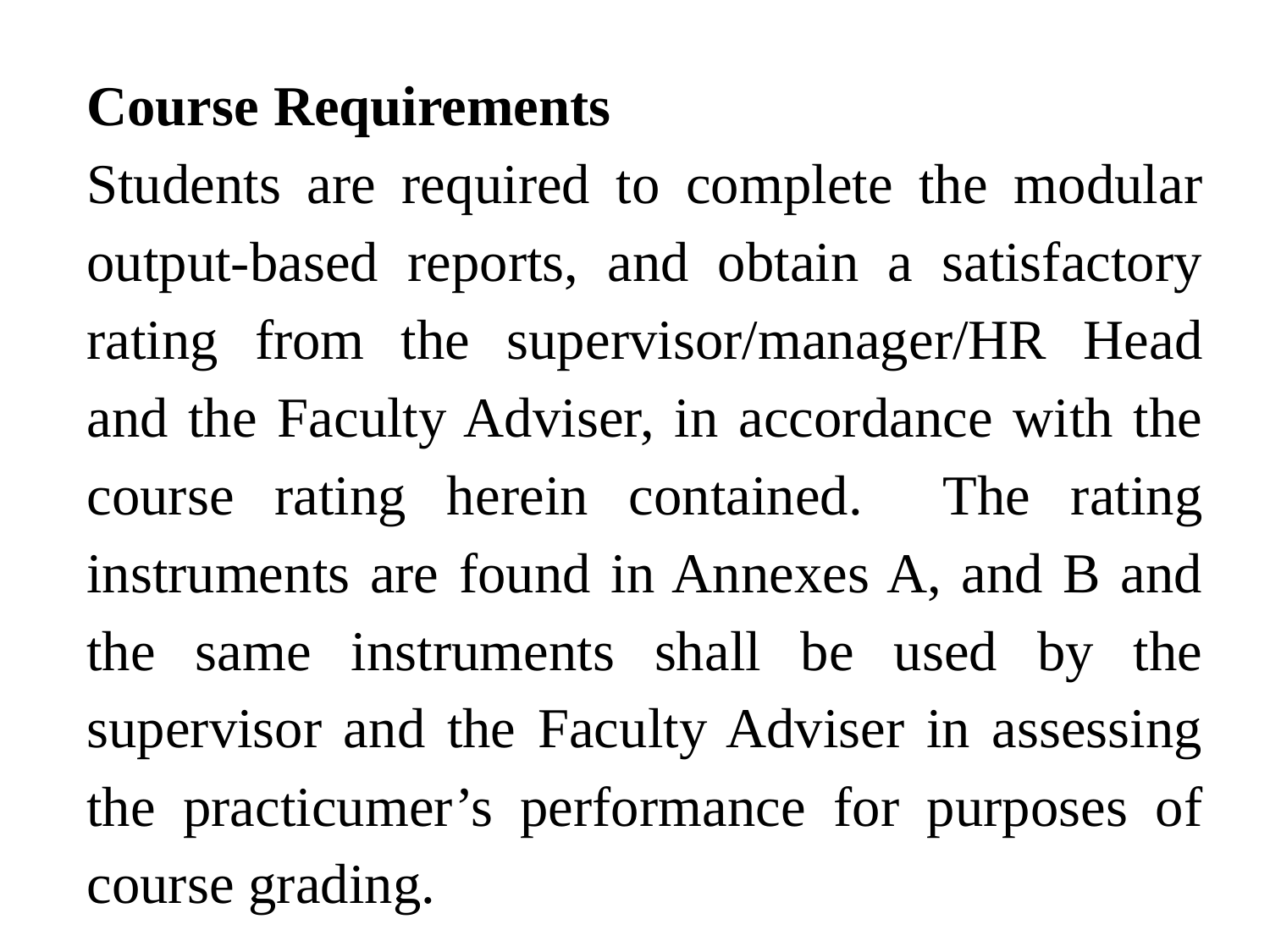

Course Requirements
Students are required to complete the modular output-based reports, and obtain a satisfactory rating from the supervisor/manager/HR Head and the Faculty Adviser, in accordance with the course rating herein contained.  The rating instruments are found in Annexes A, and B and the same instruments shall be used by the supervisor and the Faculty Adviser in assessing the practicumer’s performance for purposes of course grading.